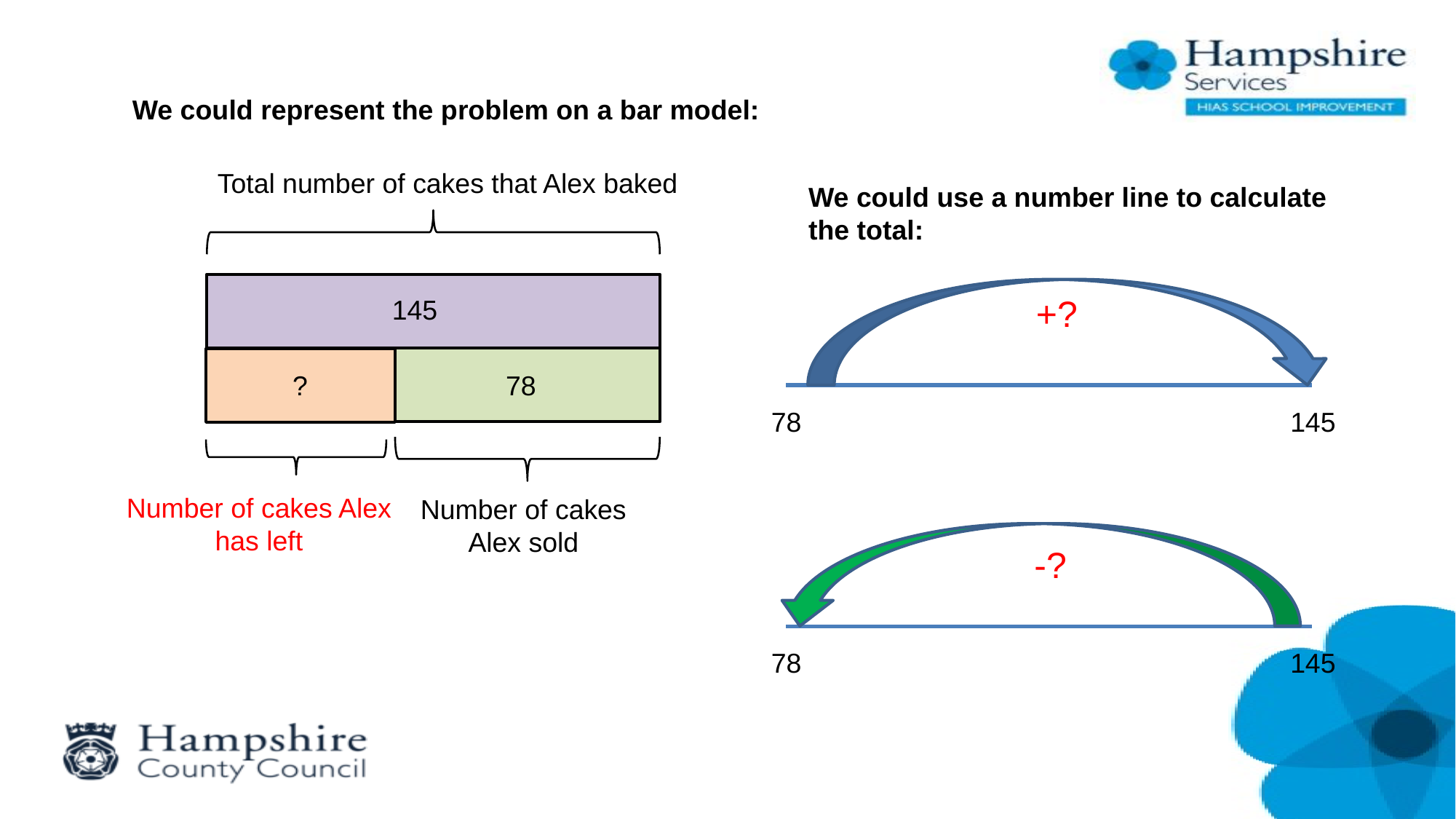

We could represent the problem on a bar model:

Total number of cakes that Alex baked
We could use a number line to calculate the total:

+?
145

   ?
78

145
78
Number of cakes Alex has left
Number of cakes Alex sold

-?
145
78